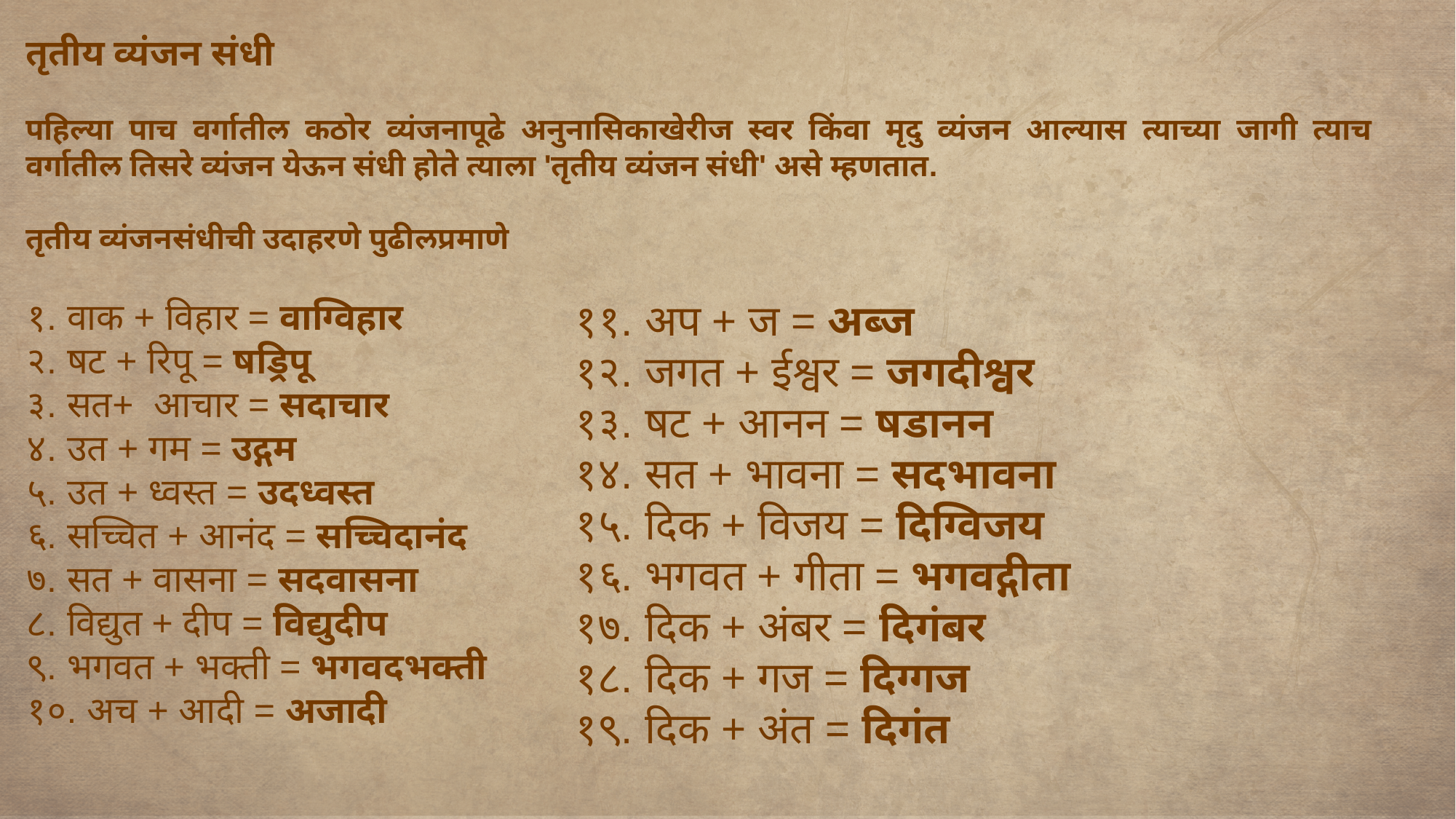

तृतीय व्यंजन संधी

पहिल्या पाच वर्गातील कठोर व्यंजनापूढे अनुनासिकाखेरीज स्वर किंवा मृदु व्यंजन आल्यास त्याच्या जागी त्याच वर्गातील तिसरे व्यंजन येऊन संधी होते त्याला 'तृतीय व्यंजन संधी' असे म्हणतात.

तृतीय व्यंजनसंधीची उदाहरणे पुढीलप्रमाणे
१. वाक + विहार = वाग्विहार
२. षट + रिपू = षड्रिपू
३. सत+  आचार = सदाचार
४. उत + गम = उद्गम
५. उत + ध्वस्त = उदध्वस्त
६. सच्चित + आनंद = सच्चिदानंद
७. सत + वासना = सदवासना
८. विद्युत + दीप = विद्युदीप
९. भगवत + भक्ती = भगवदभक्ती
१०. अच + आदी = अजादी

११. अप + ज = अब्ज
१२. जगत + ईश्वर = जगदीश्वर
१३. षट + आनन = षडानन
१४. सत + भावना = सदभावना
१५. दिक + विजय = दिग्विजय
१६. भगवत + गीता = भगवद्गीता
१७. दिक + अंबर = दिगंबर
१८. दिक + गज = दिग्गज
१९. दिक + अंत = दिगंत